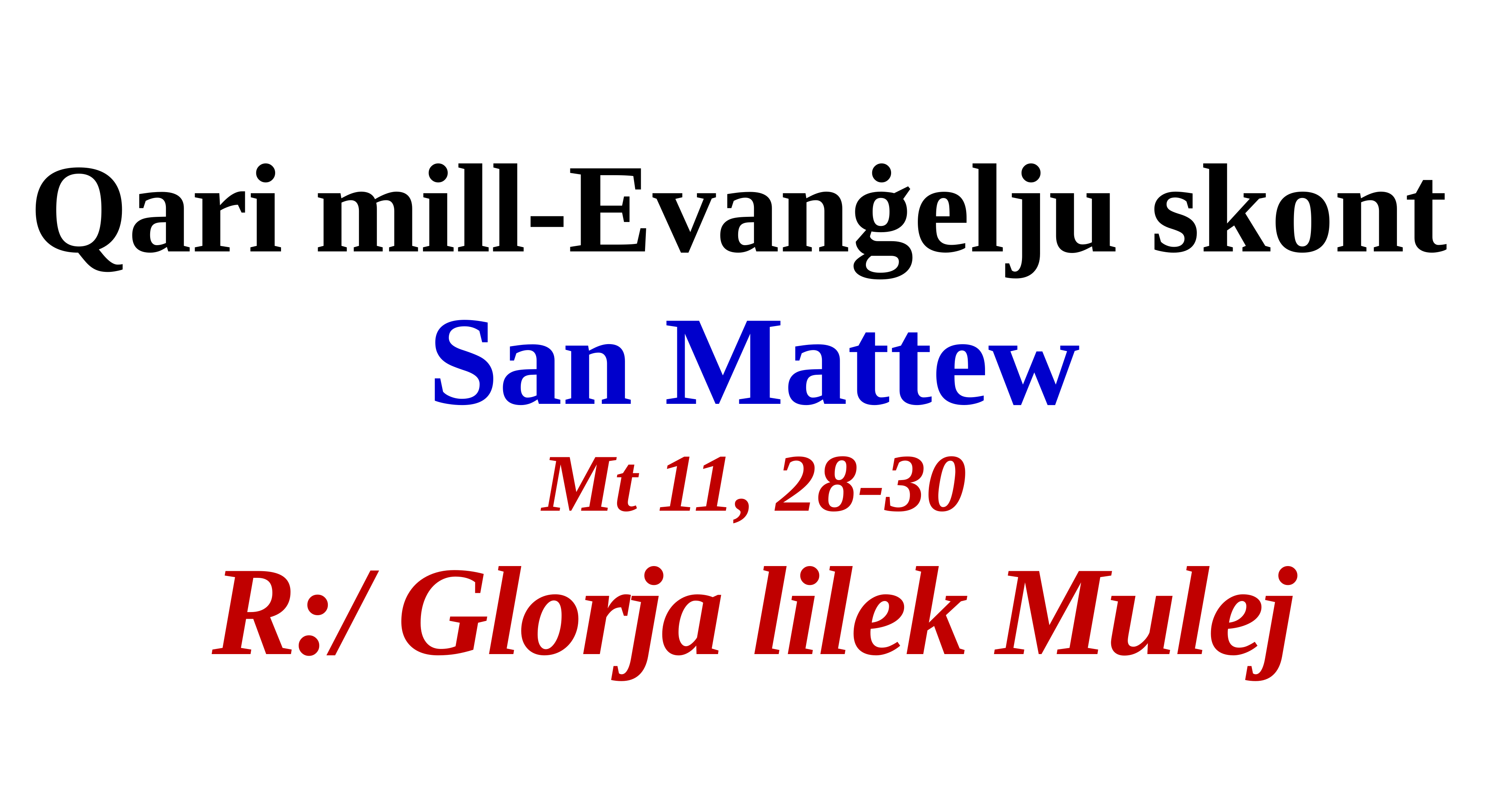

Qari mill-Evanġelju skont
San Mattew
Mt 11, 28-30
R:/ Glorja lilek Mulej